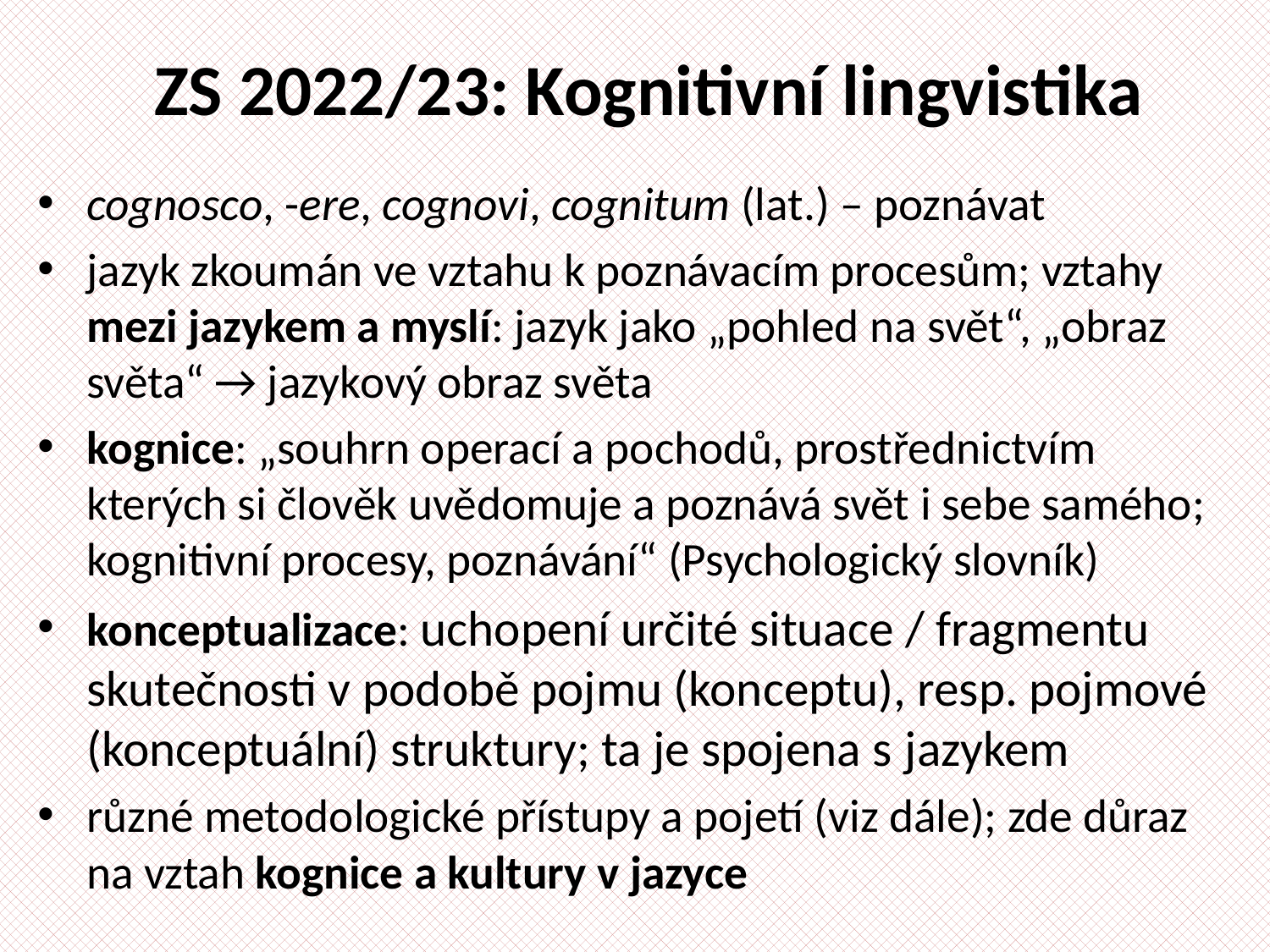

# ZS 2022/23: Kognitivní lingvistika
cognosco, -ere, cognovi, cognitum (lat.) – poznávat
jazyk zkoumán ve vztahu k poznávacím procesům; vztahy mezi jazykem a myslí: jazyk jako „pohled na svět“, „obraz světa“ → jazykový obraz světa
kognice: „souhrn operací a pochodů, prostřednictvím kterých si člověk uvědomuje a poznává svět i sebe samého; kognitivní procesy, poznávání“ (Psychologický slovník)
konceptualizace: uchopení určité situace / fragmentu skutečnosti v podobě pojmu (konceptu), resp. pojmové (konceptuální) struktury; ta je spojena s jazykem
různé metodologické přístupy a pojetí (viz dále); zde důraz na vztah kognice a kultury v jazyce